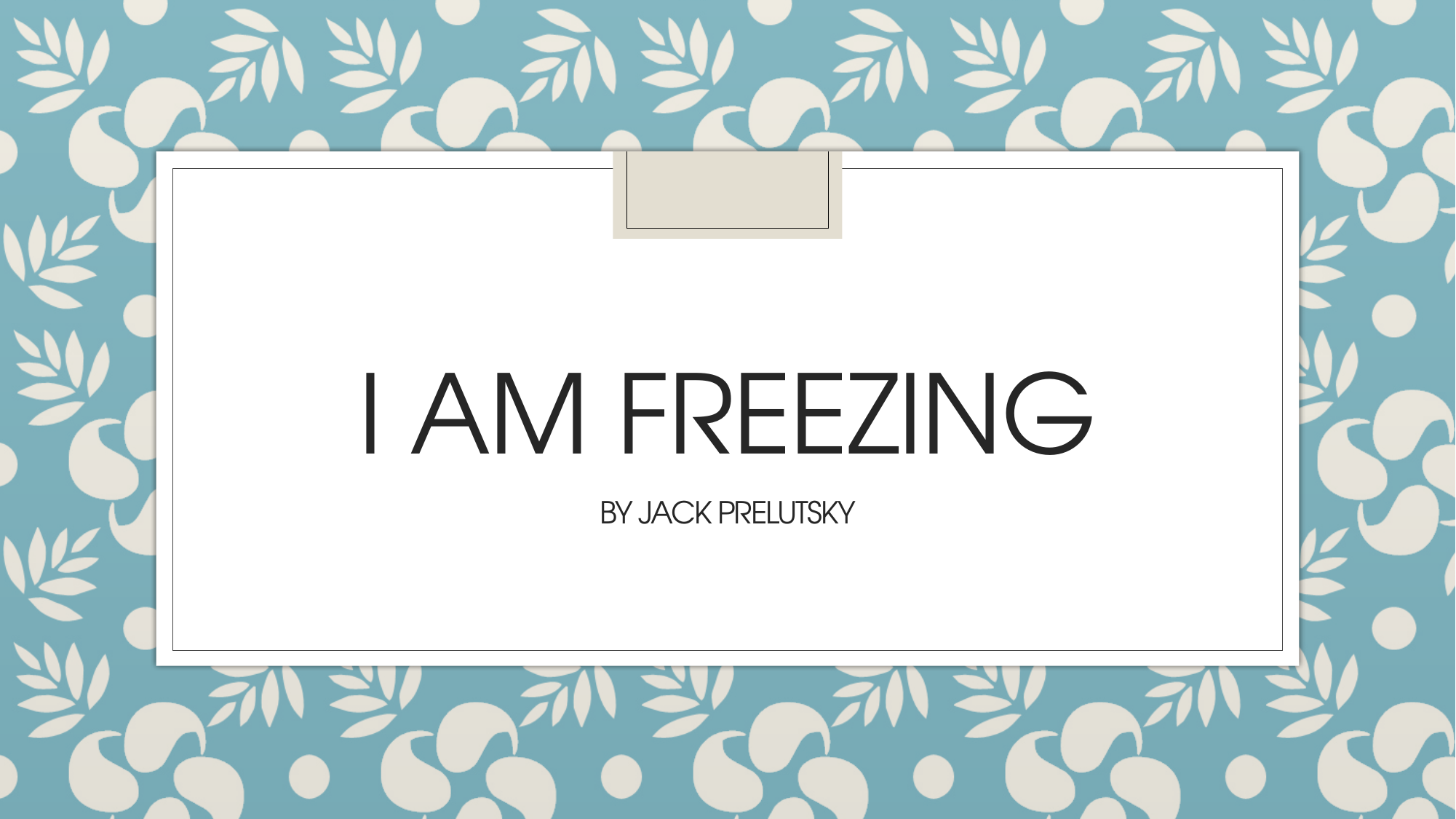

# I am freezing By Jack Prelutsky